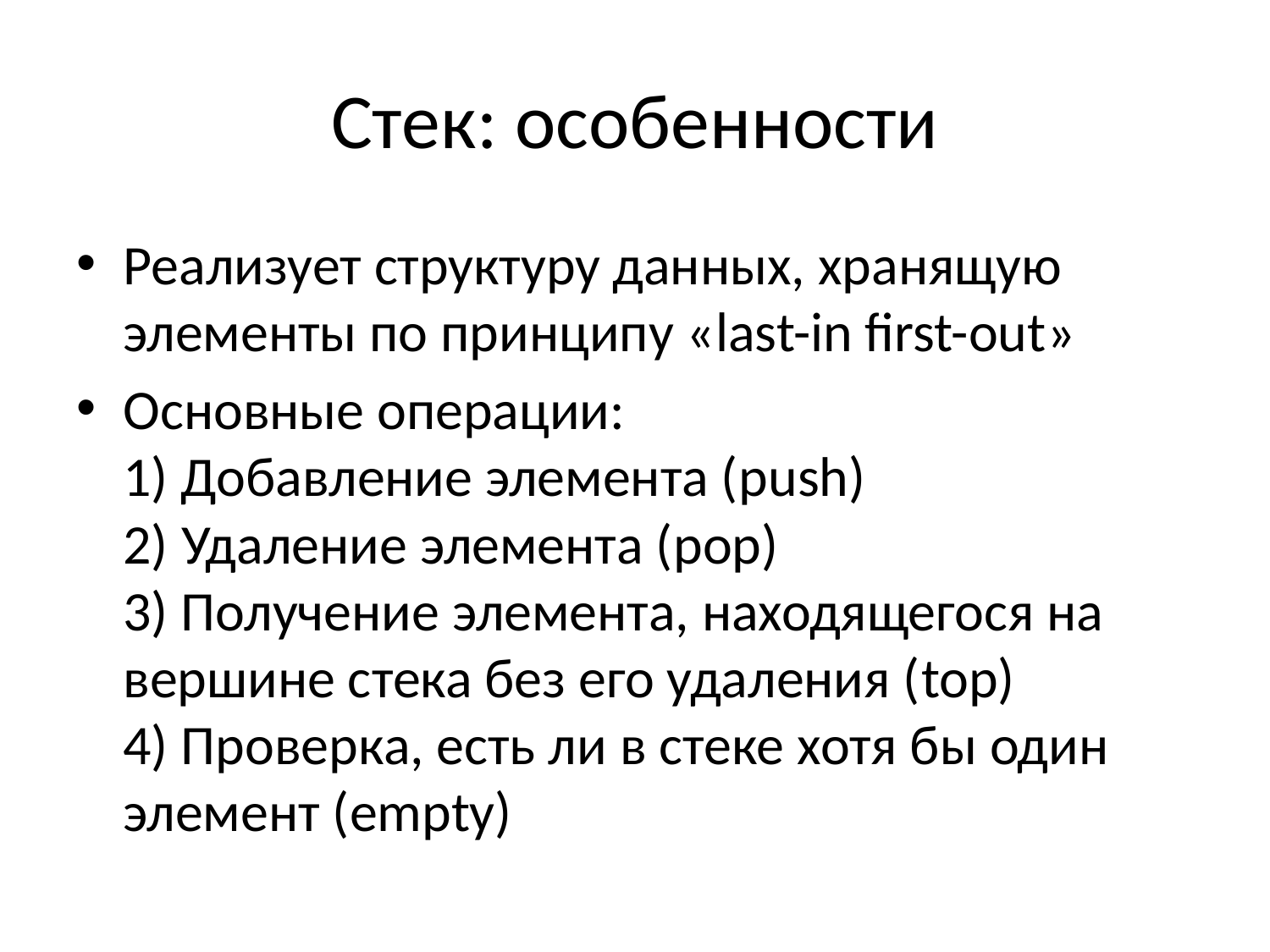

# Стек: особенности
Реализует структуру данных, хранящую элементы по принципу «last-in first-out»
Основные операции:
1) Добавление элемента (push)
2) Удаление элемента (pop)
3) Получение элемента, находящегося на вершине стека без его удаления (top)
4) Проверка, есть ли в стеке хотя бы один элемент (empty)